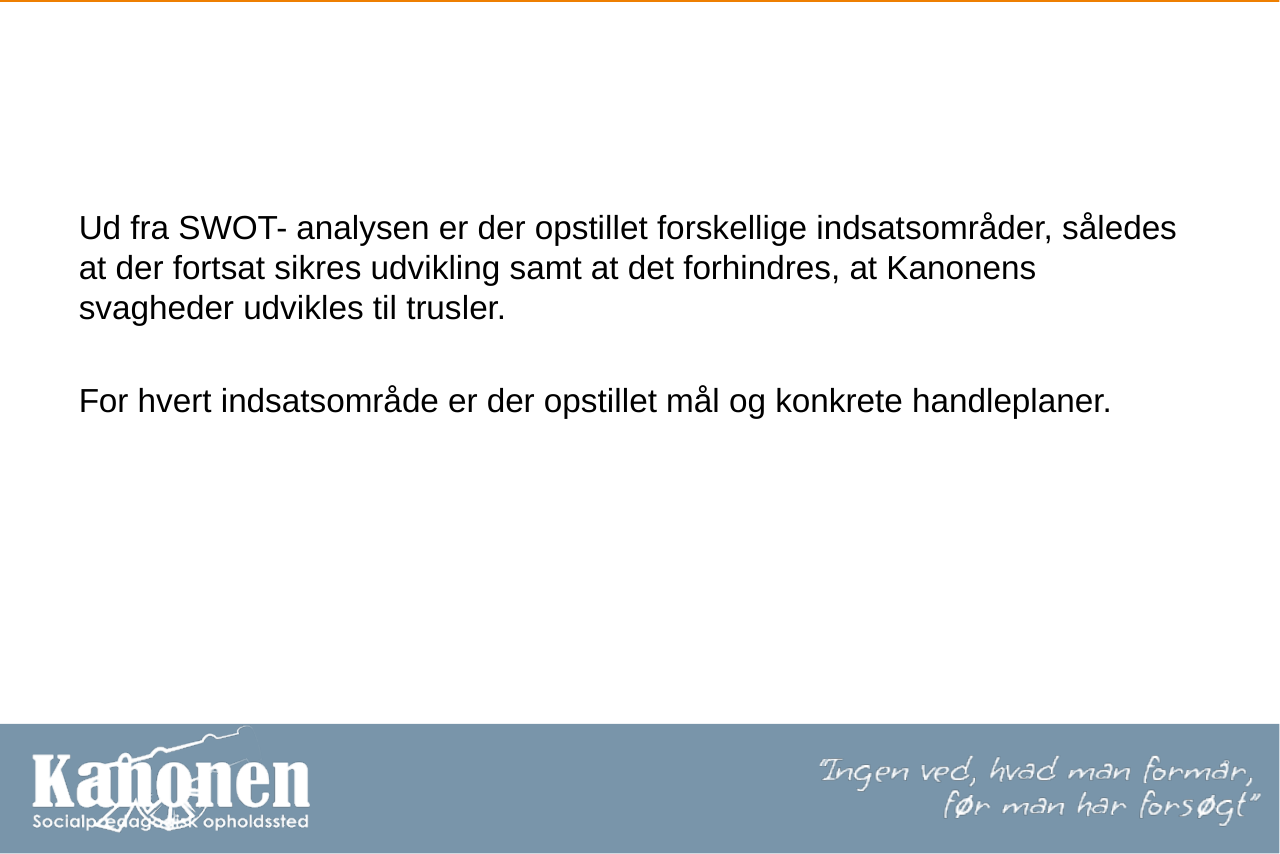

#
Ud fra SWOT- analysen er der opstillet forskellige indsatsområder, således at der fortsat sikres udvikling samt at det forhindres, at Kanonens svagheder udvikles til trusler.

For hvert indsatsområde er der opstillet mål og konkrete handleplaner.